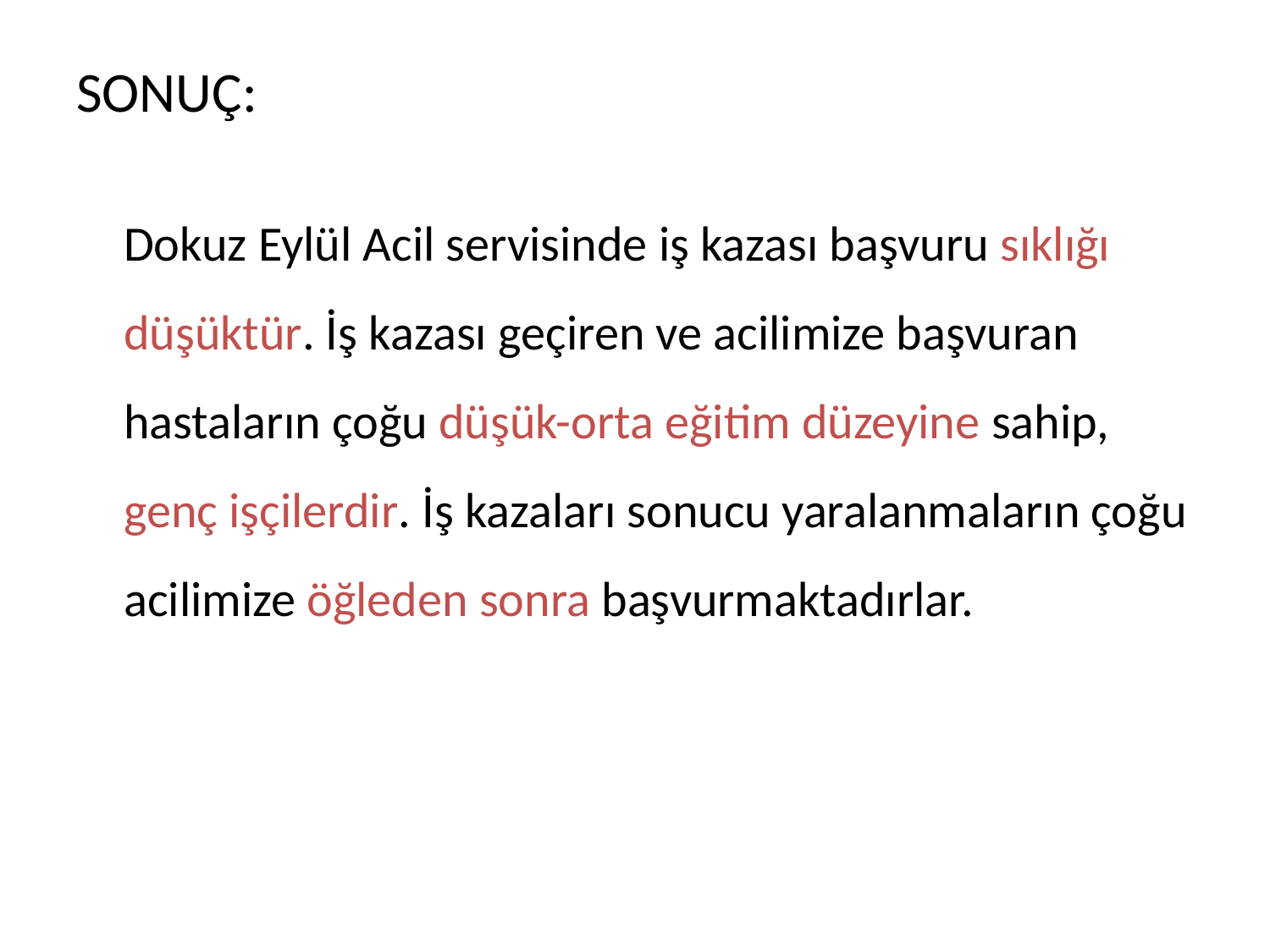

# SONUÇ:
     Dokuz Eylül Acil servisinde iş kazası başvuru sıklığı düşüktür. İş kazası geçiren ve acilimize başvuran hastaların çoğu düşük-orta eğitim düzeyine sahip, genç işçilerdir. İş kazaları sonucu yaralanmaların çoğu acilimize öğleden sonra başvurmaktadırlar.